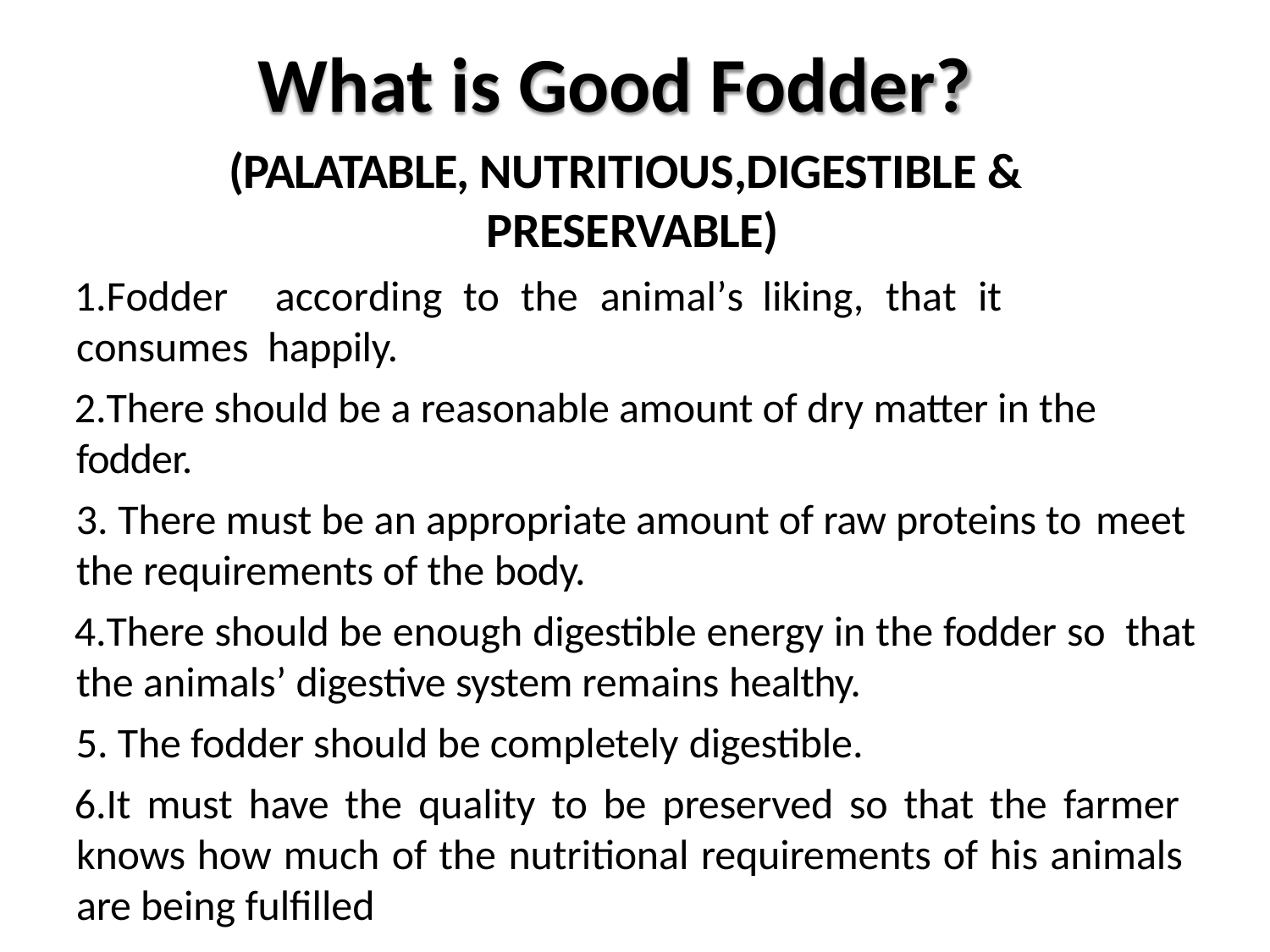

# What is Good Fodder?

(PALATABLE, NUTRITIOUS,DIGESTIBLE &  PRESERVABLE)
Fodder	according	to	the	animal’s	liking,	that	it	consumes  happily.
There should be a reasonable amount of dry matter in the  fodder.
There must be an appropriate amount of raw proteins to meet
the requirements of the body.
There should be enough digestible energy in the fodder so  that the animals’ digestive system remains healthy.
The fodder should be completely digestible.
It must have the quality to be preserved so that the farmer  knows how much of the nutritional requirements of his animals  are being fulfilled